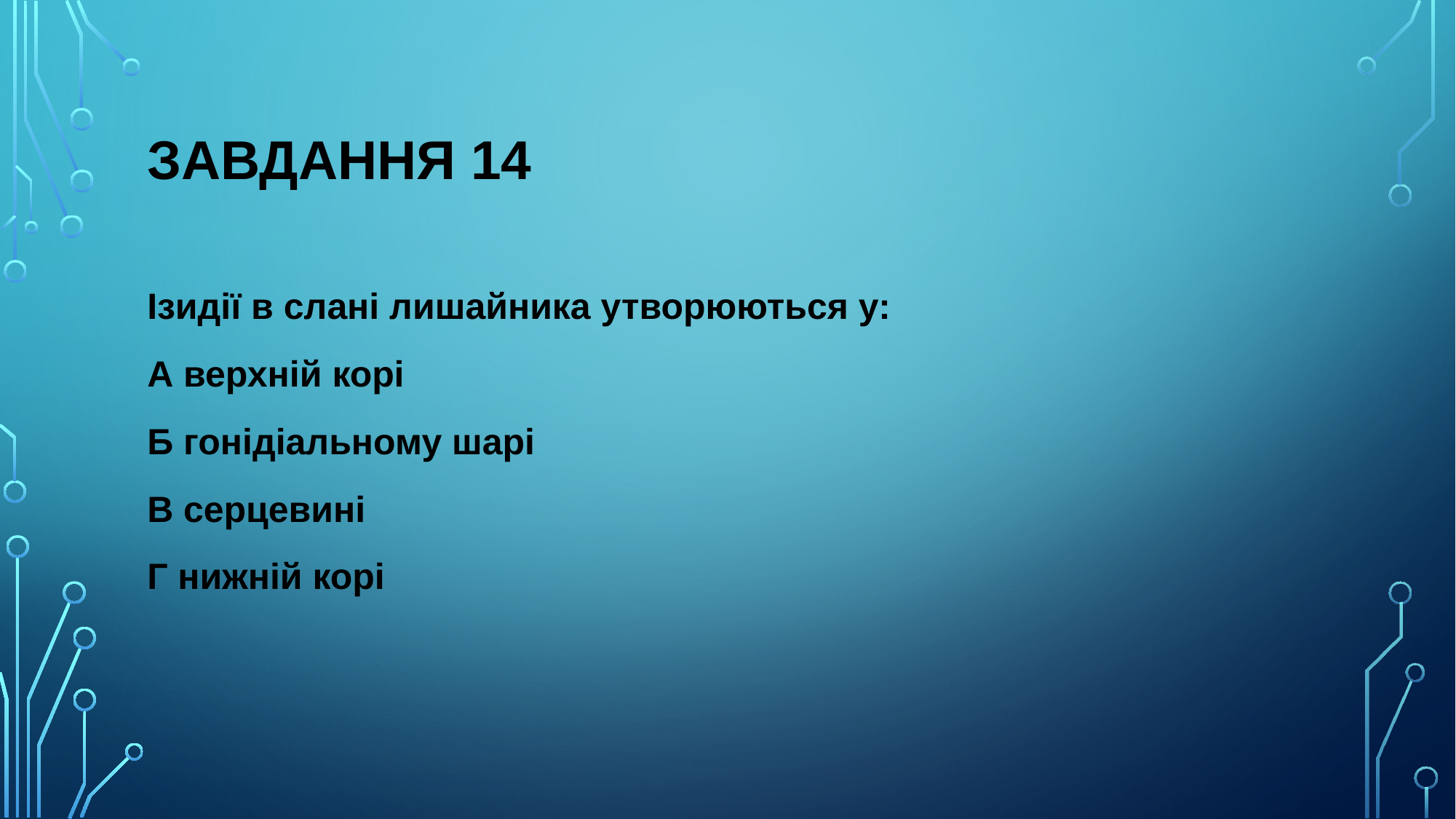

# Завдання 14
Ізидії в слані лишайника утворюються у:
А верхній корі
Б гонідіальному шарі
В серцевині
Г нижній корі